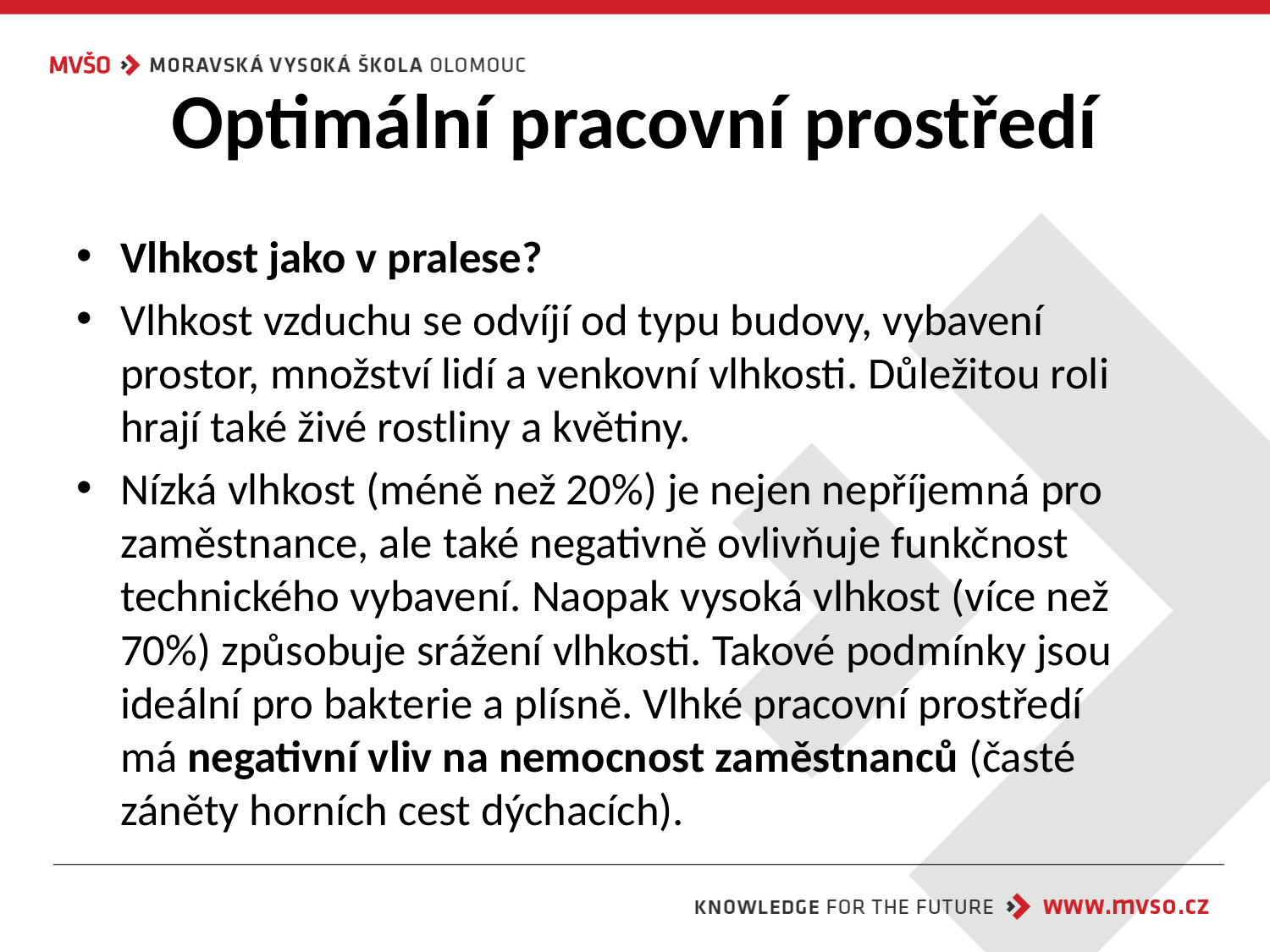

# Optimální pracovní prostředí
Vlhkost jako v pralese?
Vlhkost vzduchu se odvíjí od typu budovy, vybavení prostor, množství lidí a venkovní vlhkosti. Důležitou roli hrají také živé rostliny a květiny.
Nízká vlhkost (méně než 20%) je nejen nepříjemná pro zaměstnance, ale také negativně ovlivňuje funkčnost technického vybavení. Naopak vysoká vlhkost (více než 70%) způsobuje srážení vlhkosti. Takové podmínky jsou ideální pro bakterie a plísně. Vlhké pracovní prostředí má negativní vliv na nemocnost zaměstnanců (časté záněty horních cest dýchacích).